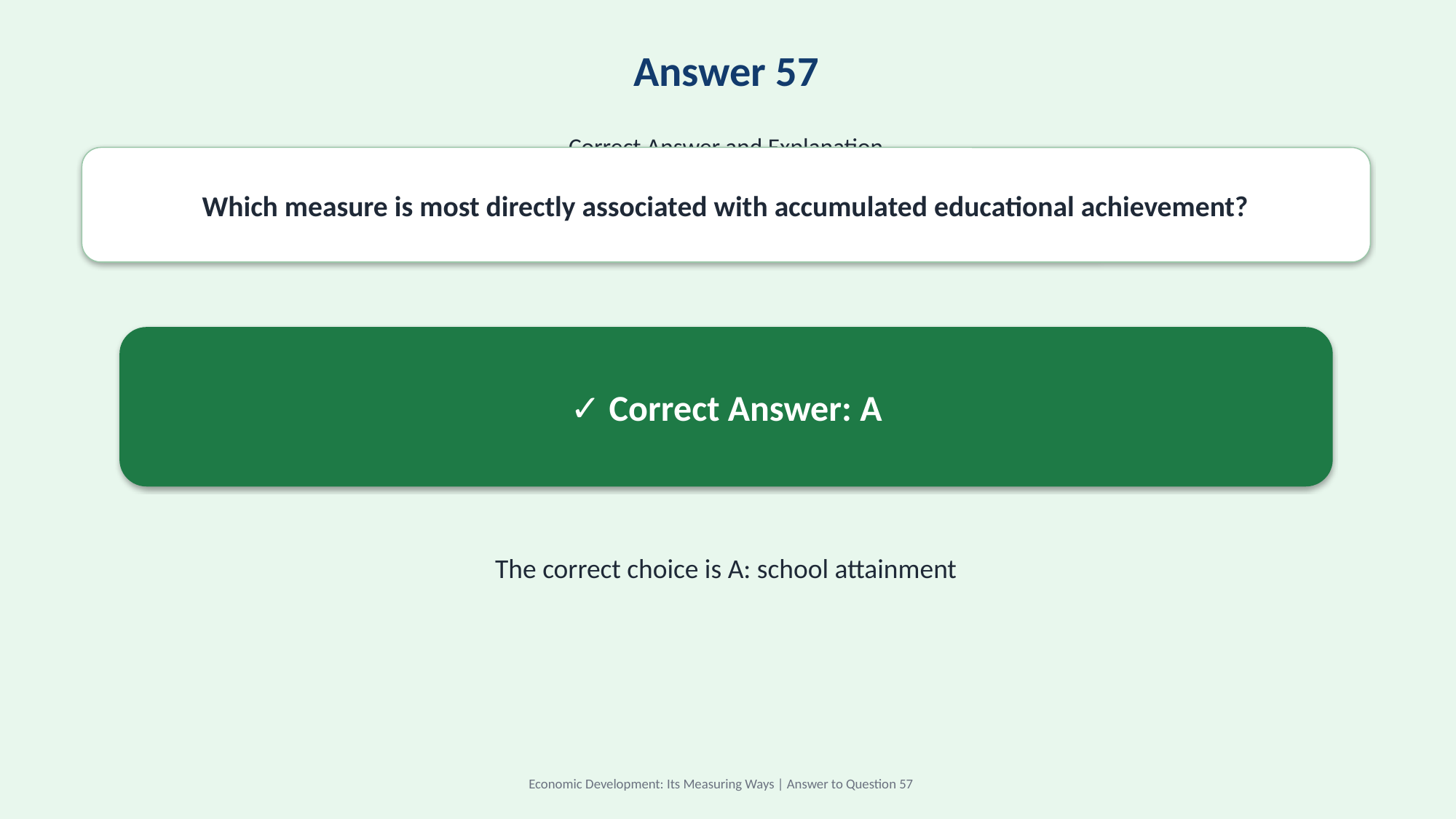

Answer 57
Correct Answer and Explanation
Which measure is most directly associated with accumulated educational achievement?
✓ Correct Answer: A
The correct choice is A: school attainment
Economic Development: Its Measuring Ways | Answer to Question 57